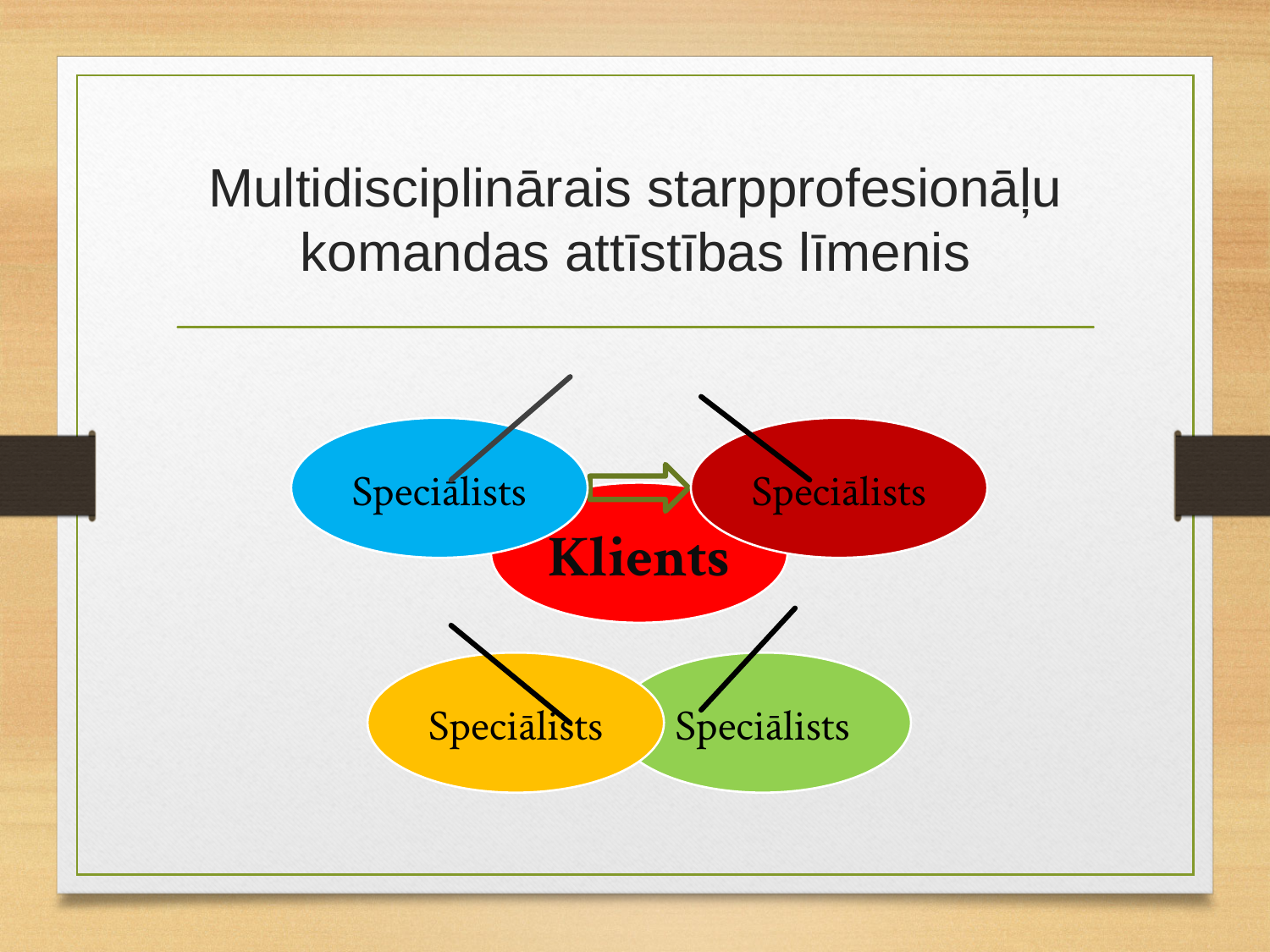

# Multidisciplinārais starpprofesionāļu komandas attīstības līmenis
Klients
Speciālists
Speciālists
Speciālists
Speciālists